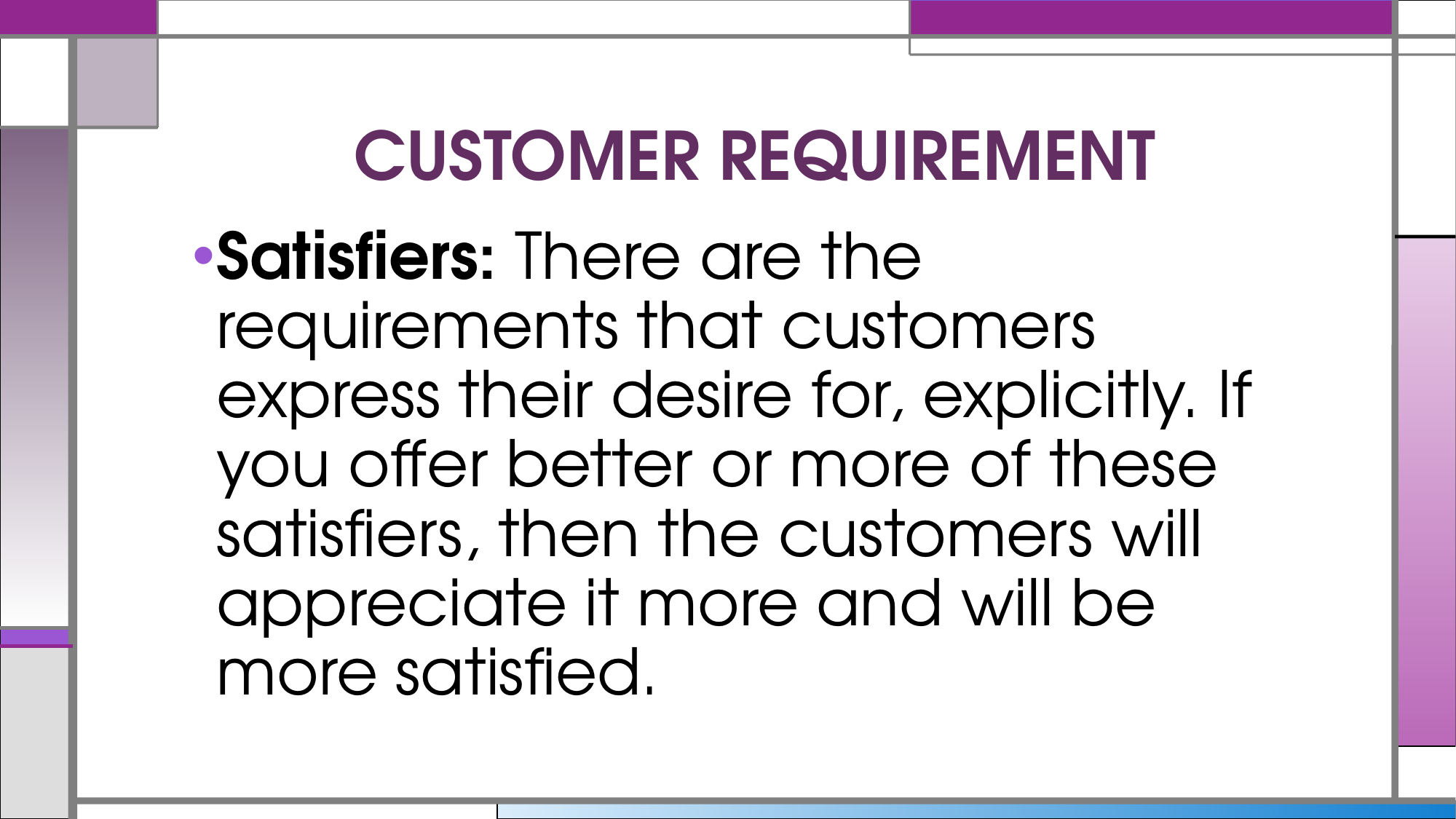

# CUSTOMER REQUIREMENT
Satisfiers: There are the requirements that customers express their desire for, explicitly. If you offer better or more of these satisfiers, then the customers will appreciate it more and will be more satisfied.